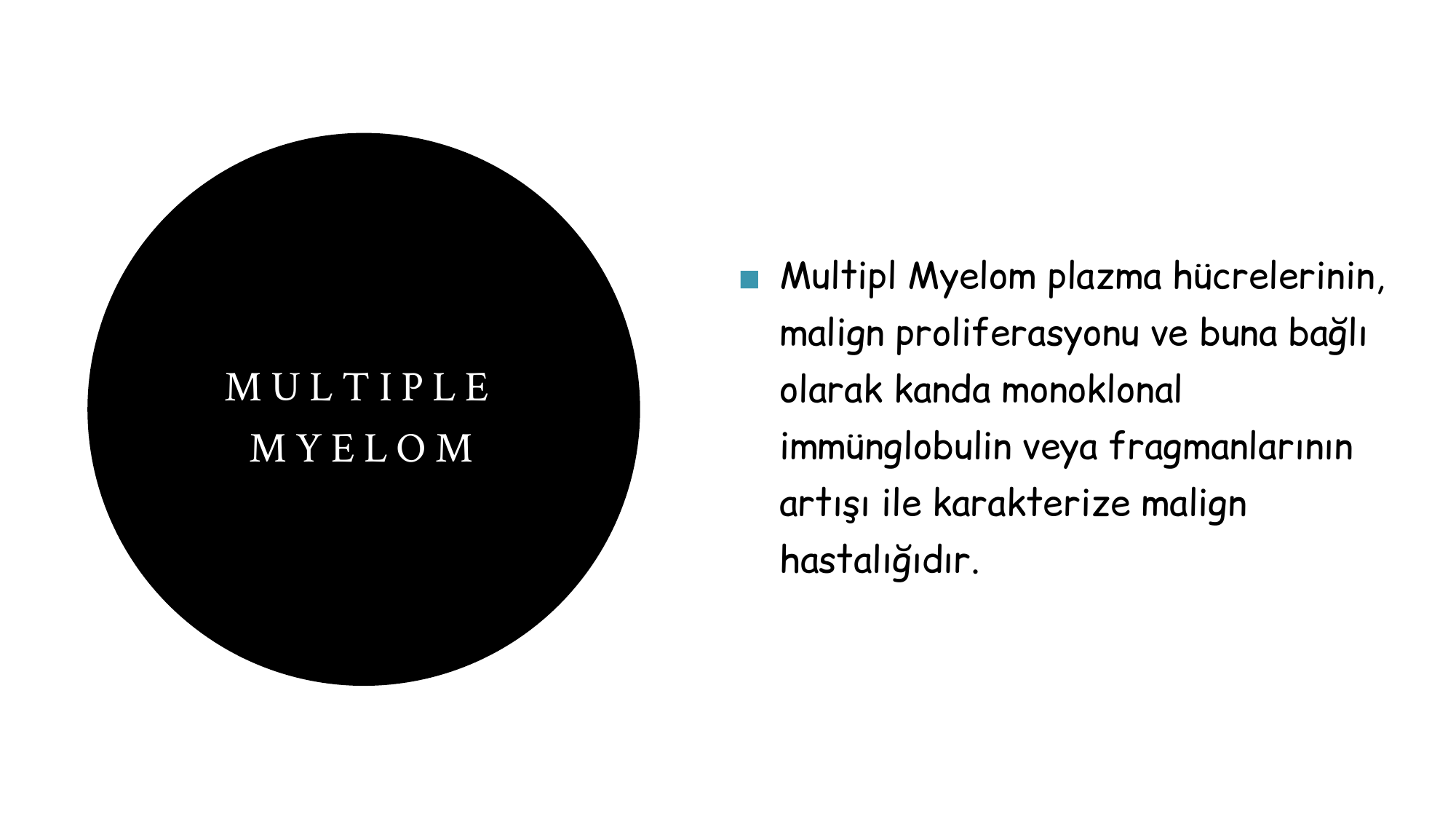

Multipl Myelom plazma hücrelerinin, malign proliferasyonu ve buna bağlı olarak kanda monoklonal immünglobulin veya fragmanlarının artışı ile karakterize malign hastalığıdır.

# Multiple Myelom